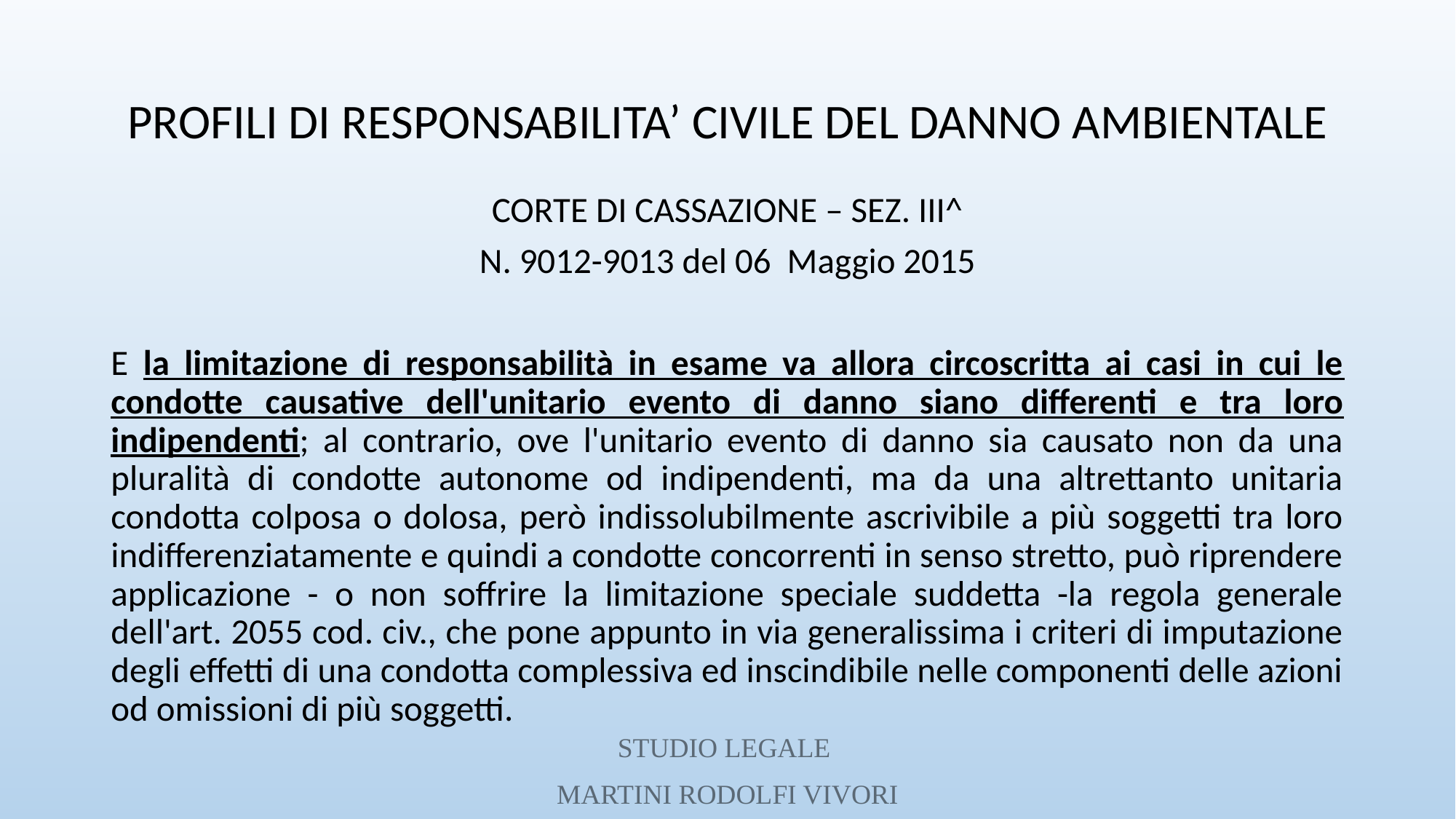

# PROFILI DI RESPONSABILITA’ CIVILE DEL DANNO AMBIENTALE
CORTE DI CASSAZIONE – SEZ. III^
N. 9012-9013 del 06  Maggio 2015

E la limitazione di responsabilità in esame va allora circoscritta ai casi in cui le condotte causative dell'unitario evento di danno siano differenti e tra loro indipendenti; al contrario, ove l'unitario evento di danno sia causato non da una pluralità di condotte autonome od indipendenti, ma da una altrettanto unitaria condotta colposa o dolosa, però indissolubilmente ascrivibile a più soggetti tra loro indifferenziatamente e quindi a condotte concorrenti in senso stretto, può riprendere applicazione - o non soffrire la limitazione speciale suddetta -la regola generale dell'art. 2055 cod. civ., che pone appunto in via generalissima i criteri di imputazione degli effetti di una condotta complessiva ed inscindibile nelle componenti delle azioni od omissioni di più soggetti.

STUDIO LEGALE
MARTINI RODOLFI VIVORI